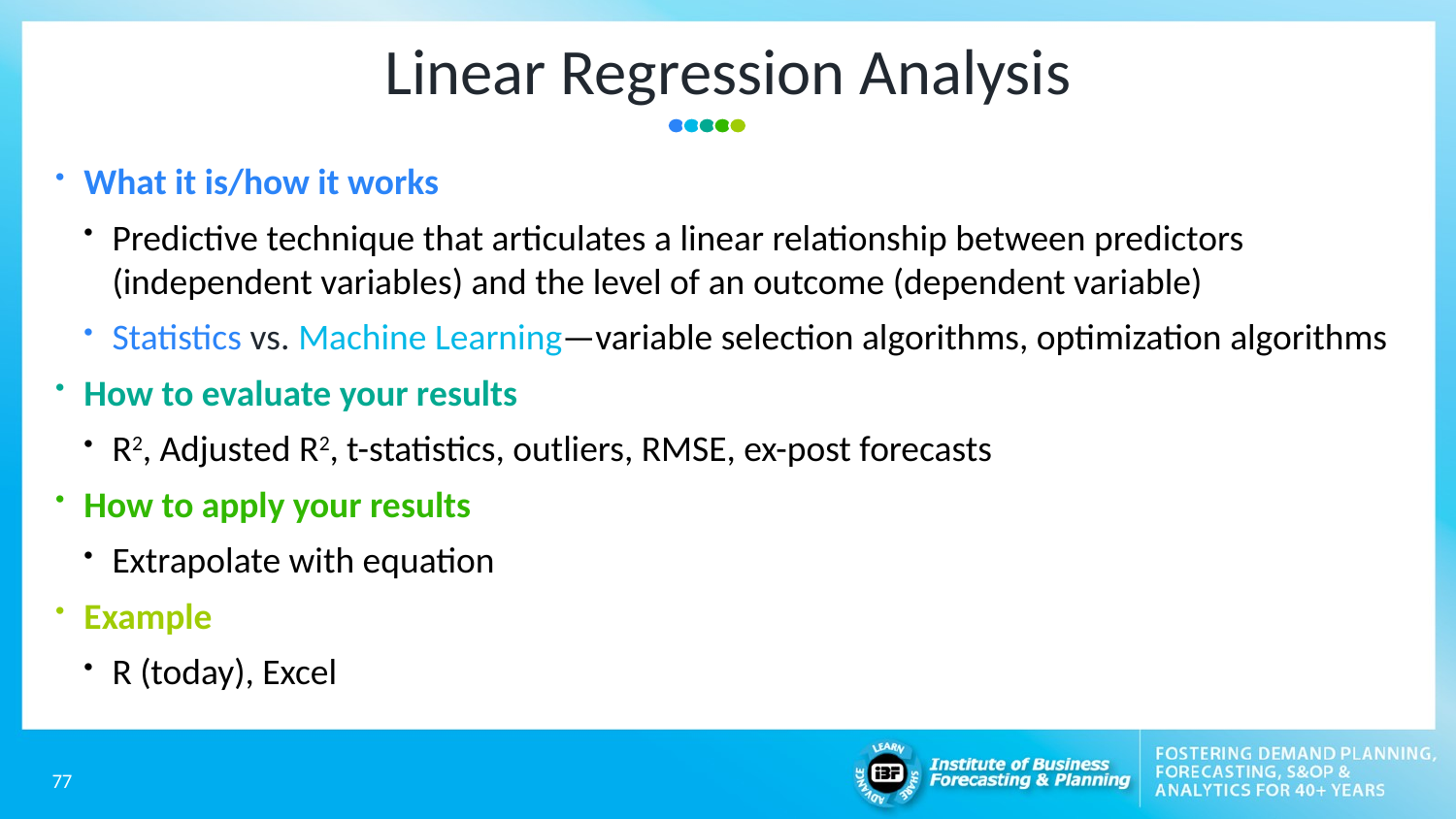

# Linear Regression Analysis

What it is/how it works
Predictive technique that articulates a linear relationship between predictors (independent variables) and the level of an outcome (dependent variable)
Statistics vs. Machine Learning—variable selection algorithms, optimization algorithms
How to evaluate your results
R2, Adjusted R2, t-statistics, outliers, RMSE, ex-post forecasts
How to apply your results
Extrapolate with equation
Example
R (today), Excel